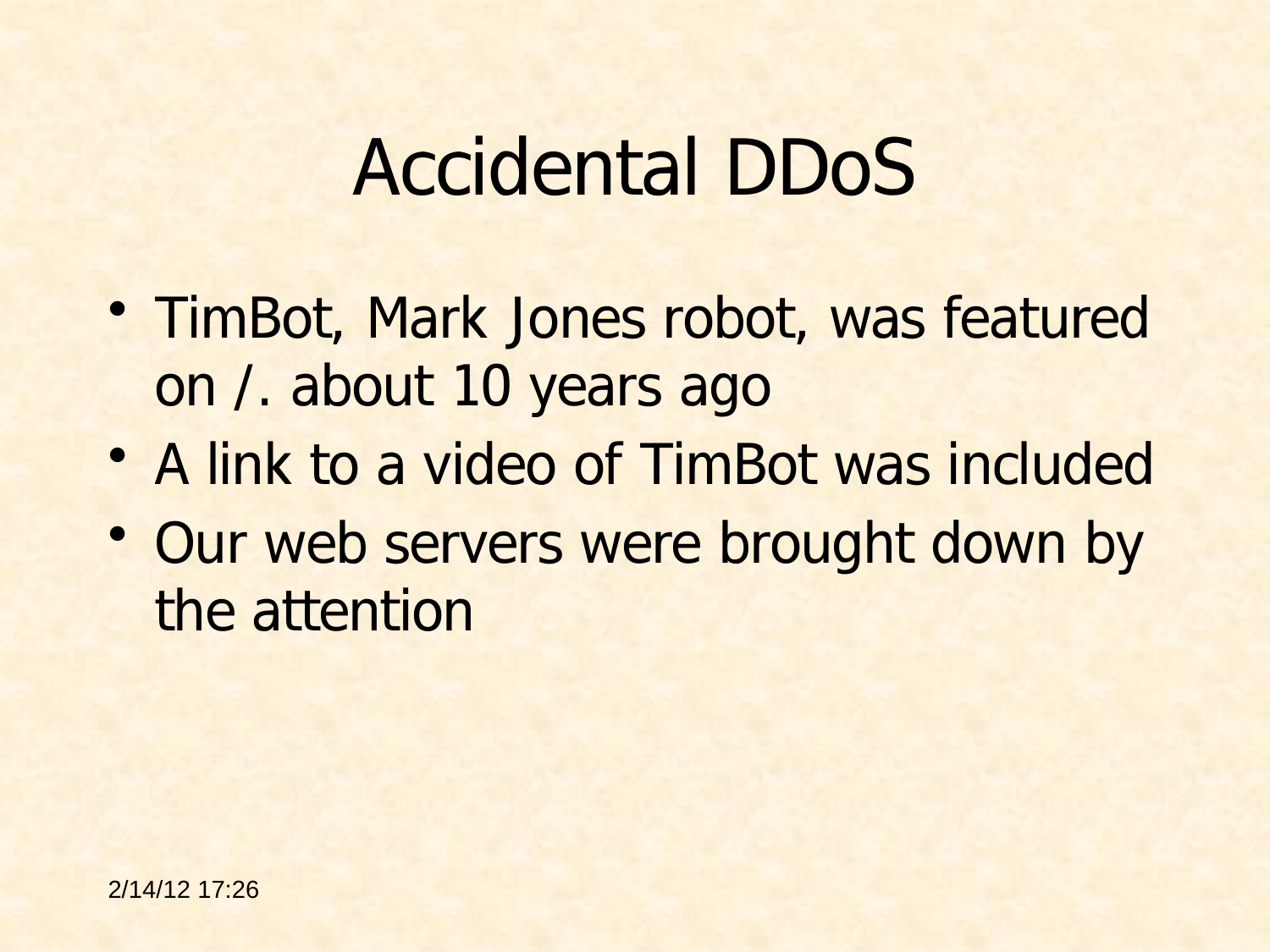

# Accidental DDoS
TimBot, Mark Jones robot, was featured on /. about 10 years ago
A link to a video of TimBot was included
Our web servers were brought down by the attention
2/14/12 17:26